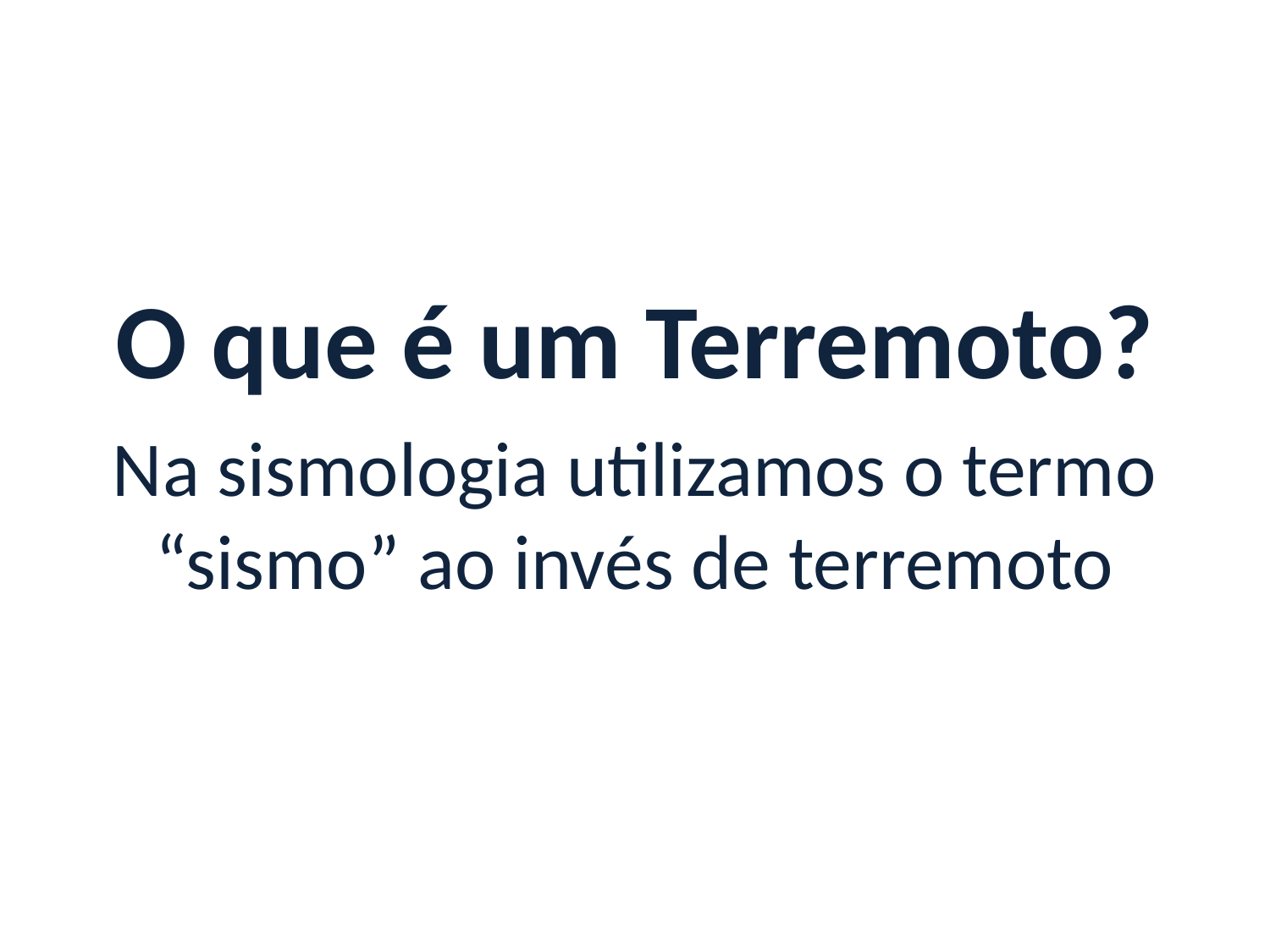

O que é um Terremoto?

Na sismologia utilizamos o termo “sismo” ao invés de terremoto